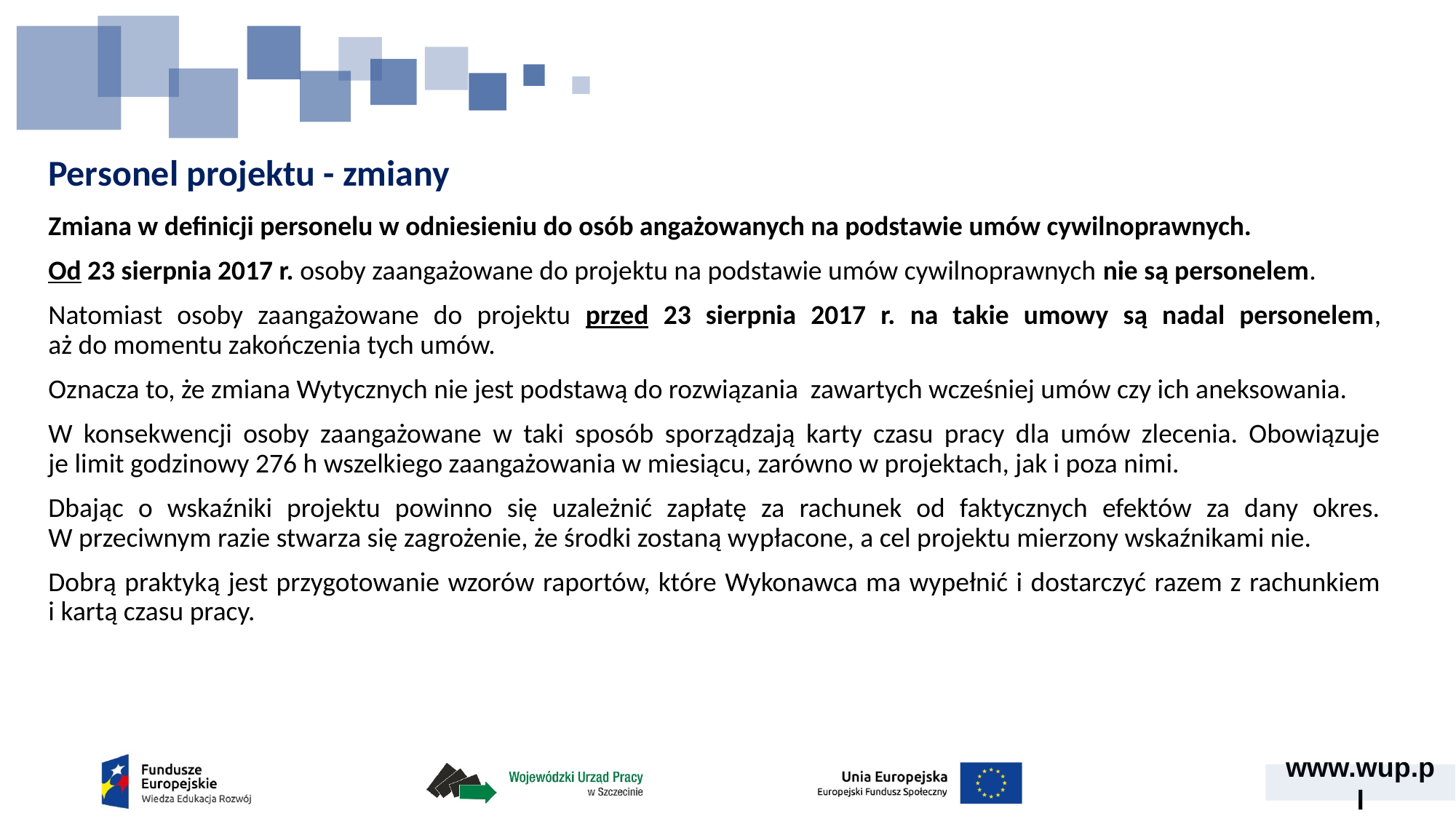

# Personel projektu - zmiany
Zmiana w definicji personelu w odniesieniu do osób angażowanych na podstawie umów cywilnoprawnych.
Od 23 sierpnia 2017 r. osoby zaangażowane do projektu na podstawie umów cywilnoprawnych nie są personelem.
Natomiast osoby zaangażowane do projektu przed 23 sierpnia 2017 r. na takie umowy są nadal personelem, aż do momentu zakończenia tych umów.
Oznacza to, że zmiana Wytycznych nie jest podstawą do rozwiązania  zawartych wcześniej umów czy ich aneksowania.
W konsekwencji osoby zaangażowane w taki sposób sporządzają karty czasu pracy dla umów zlecenia. Obowiązuje je limit godzinowy 276 h wszelkiego zaangażowania w miesiącu, zarówno w projektach, jak i poza nimi.
Dbając o wskaźniki projektu powinno się uzależnić zapłatę za rachunek od faktycznych efektów za dany okres. W przeciwnym razie stwarza się zagrożenie, że środki zostaną wypłacone, a cel projektu mierzony wskaźnikami nie.
Dobrą praktyką jest przygotowanie wzorów raportów, które Wykonawca ma wypełnić i dostarczyć razem z rachunkiem i kartą czasu pracy.